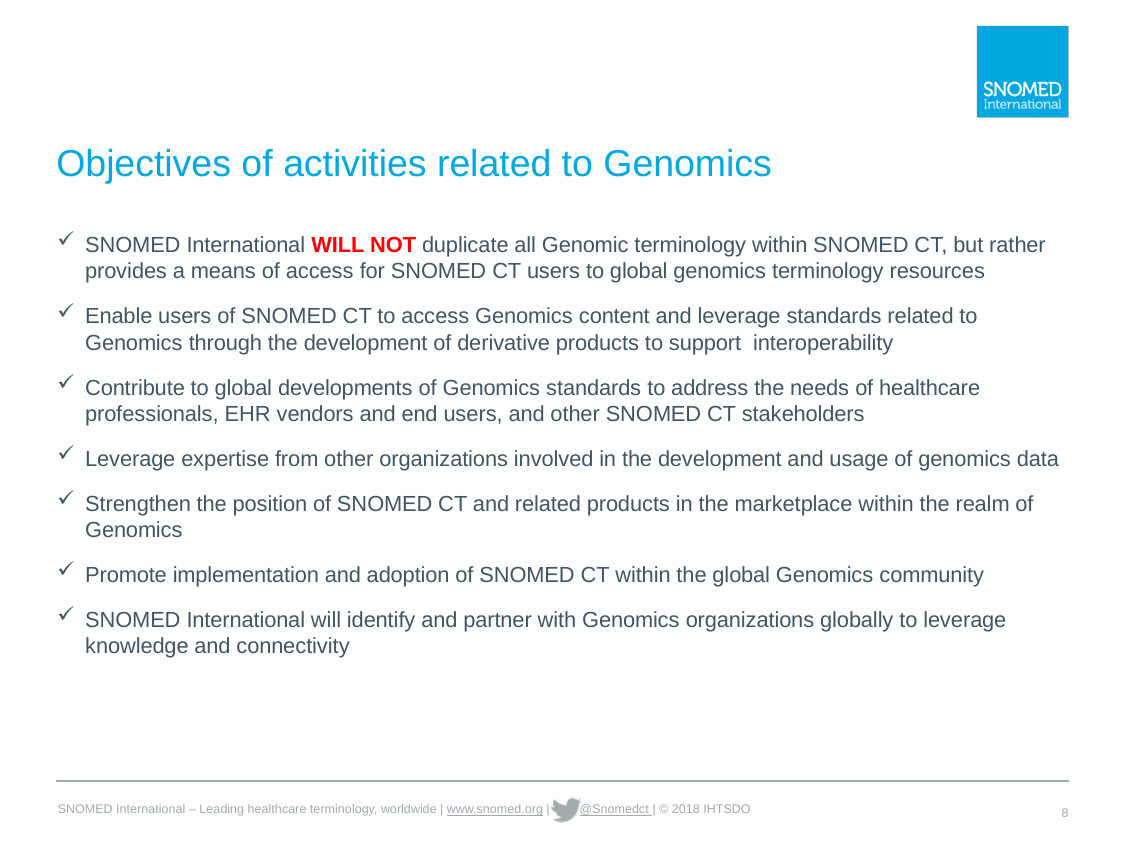

# Objectives of activities related to Genomics
SNOMED International WILL NOT duplicate all Genomic terminology within SNOMED CT, but rather provides a means of access for SNOMED CT users to global genomics terminology resources
Enable users of SNOMED CT to access Genomics content and leverage standards related to Genomics through the development of derivative products to support  interoperability
Contribute to global developments of Genomics standards to address the needs of healthcare professionals, EHR vendors and end users, and other SNOMED CT stakeholders
Leverage expertise from other organizations involved in the development and usage of genomics data
Strengthen the position of SNOMED CT and related products in the marketplace within the realm of Genomics
Promote implementation and adoption of SNOMED CT within the global Genomics community
SNOMED International will identify and partner with Genomics organizations globally to leverage knowledge and connectivity

8